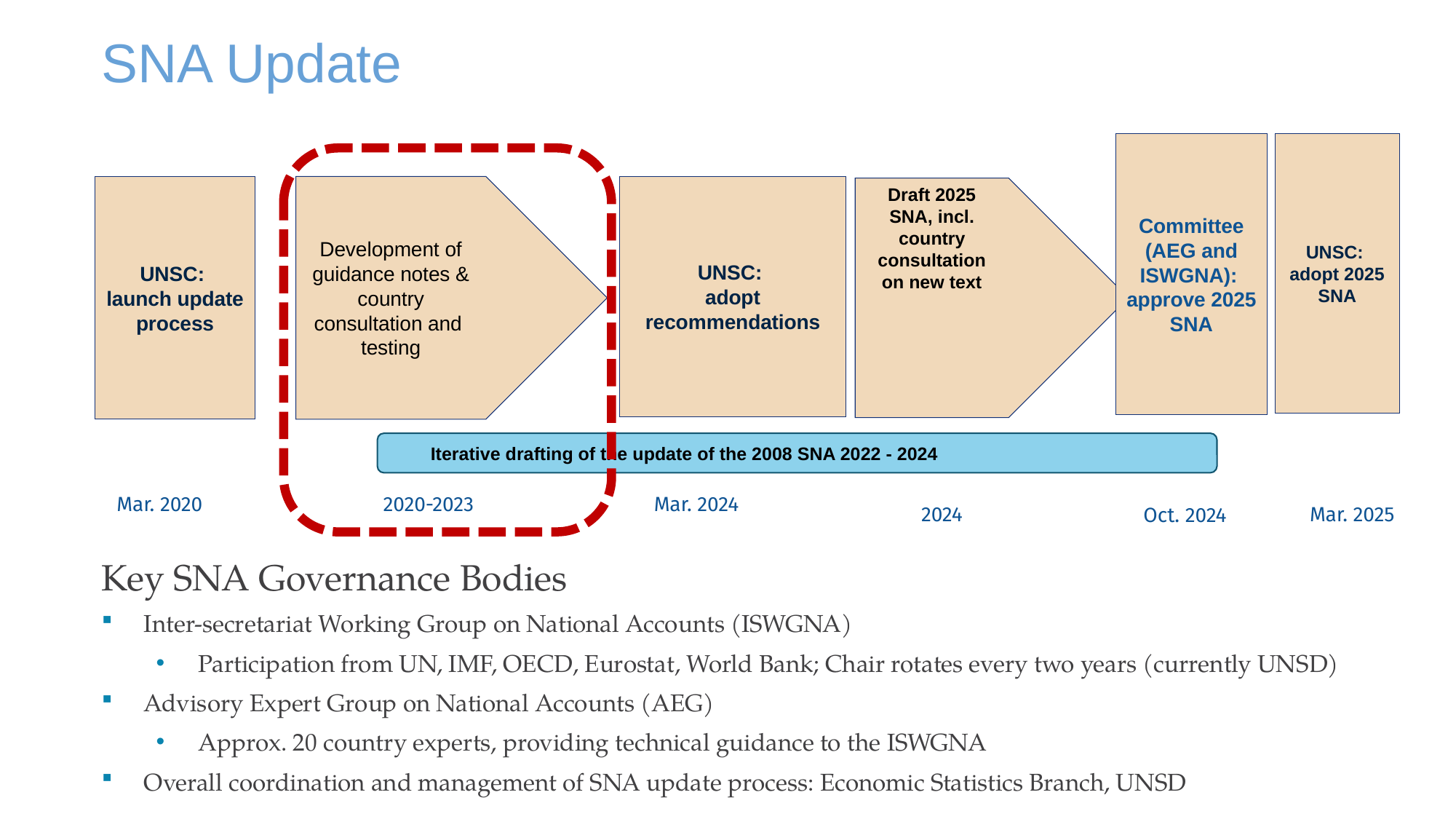

# SNA Update
Committee (AEG and ISWGNA):
approve 2025 SNA
UNSC:
adopt 2025 SNA
UNSC:
launch update process
Development of guidance notes & country consultation and  testing
UNSC:
adopt recommendations
Draft 2025 SNA, incl. country consultation on new text
Mar. 2020
2020-2023
Mar. 2024
2024
Mar. 2025
Oct. 2024

        Iterative drafting of the update of the 2008 SNA 2022 - 2024
Key SNA Governance Bodies
Inter-secretariat Working Group on National Accounts (ISWGNA)
Participation from UN, IMF, OECD, Eurostat, World Bank; Chair rotates every two years (currently UNSD)
Advisory Expert Group on National Accounts (AEG)
Approx. 20 country experts, providing technical guidance to the ISWGNA
Overall coordination and management of SNA update process: Economic Statistics Branch, UNSD